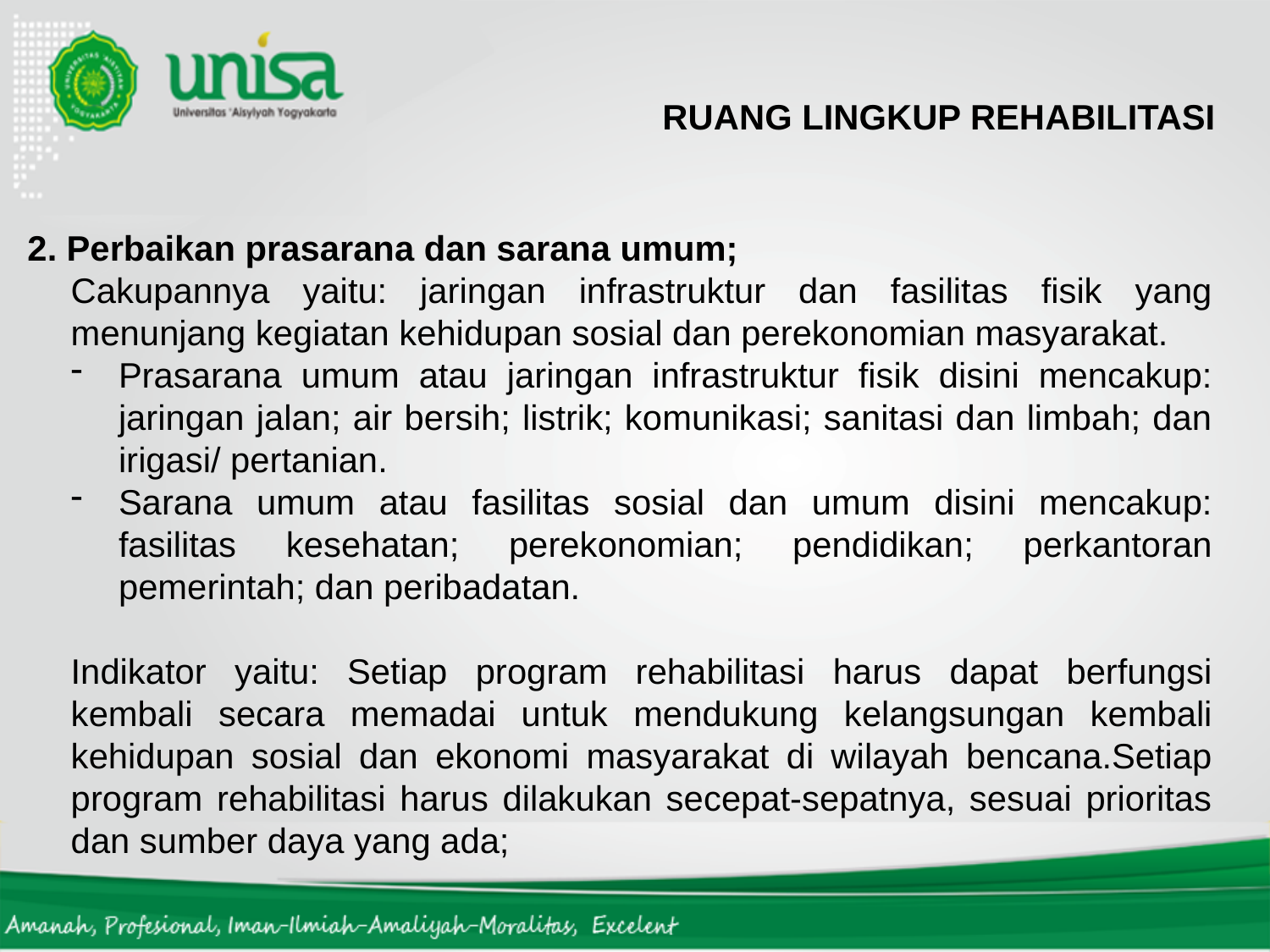

RUANG LINGKUP REHABILITASI
2. Perbaikan prasarana dan sarana umum;
Cakupannya yaitu: jaringan infrastruktur dan fasilitas fisik yang menunjang kegiatan kehidupan sosial dan perekonomian masyarakat.
Prasarana umum atau jaringan infrastruktur fisik disini mencakup: jaringan jalan; air bersih; listrik; komunikasi; sanitasi dan limbah; dan irigasi/ pertanian.
Sarana umum atau fasilitas sosial dan umum disini mencakup: fasilitas kesehatan; perekonomian; pendidikan; perkantoran pemerintah; dan peribadatan.

Indikator yaitu: Setiap program rehabilitasi harus dapat berfungsi kembali secara memadai untuk mendukung kelangsungan kembali kehidupan sosial dan ekonomi masyarakat di wilayah bencana.Setiap program rehabilitasi harus dilakukan secepat-sepatnya, sesuai prioritas dan sumber daya yang ada;